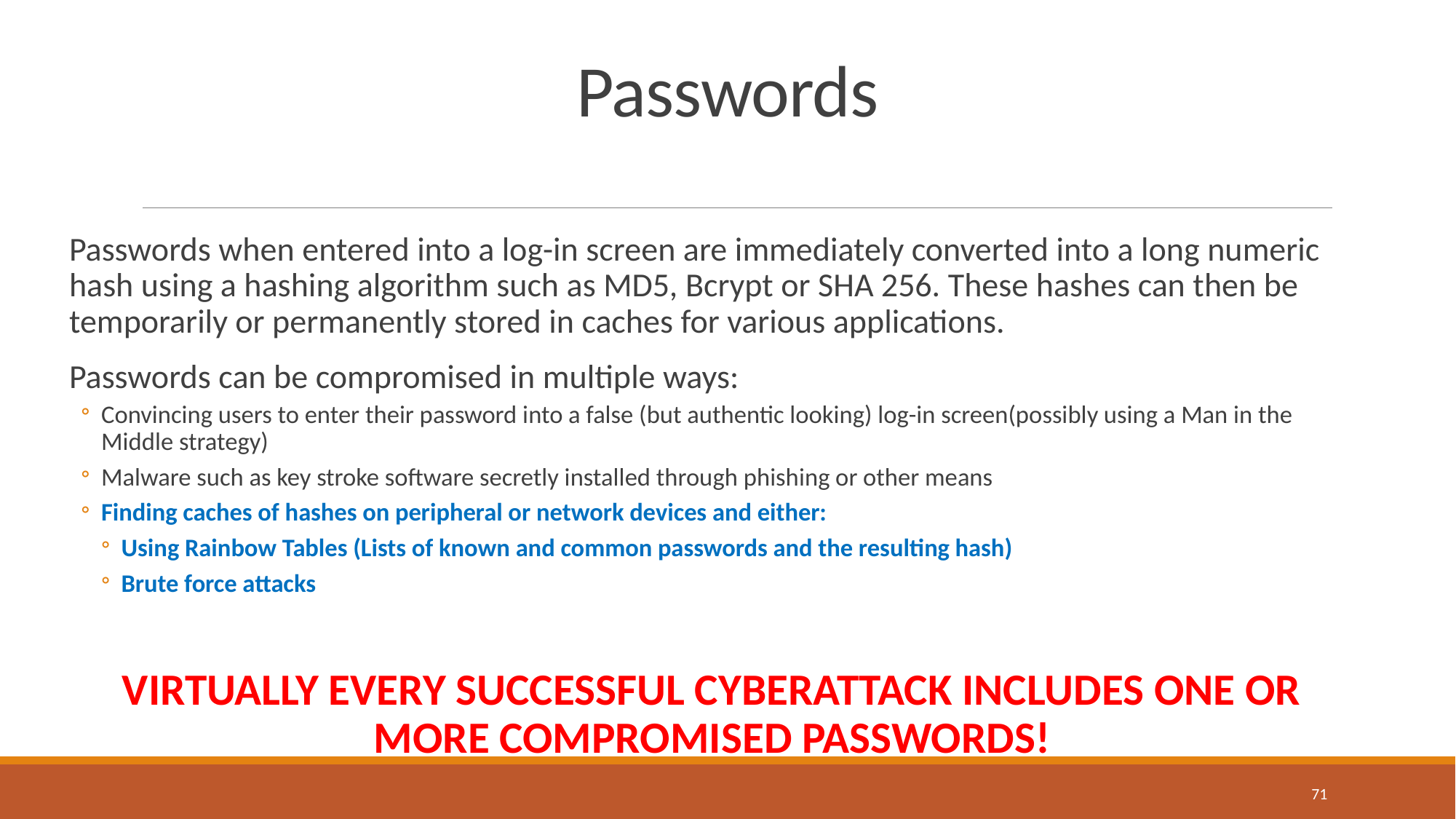

# Passwords
Passwords when entered into a log-in screen are immediately converted into a long numeric hash using a hashing algorithm such as MD5, Bcrypt or SHA 256. These hashes can then be temporarily or permanently stored in caches for various applications.
Passwords can be compromised in multiple ways:
Convincing users to enter their password into a false (but authentic looking) log-in screen(possibly using a Man in the Middle strategy)
Malware such as key stroke software secretly installed through phishing or other means
Finding caches of hashes on peripheral or network devices and either:
Using Rainbow Tables (Lists of known and common passwords and the resulting hash)
Brute force attacks

VIRTUALLY EVERY SUCCESSFUL CYBERATTACK INCLUDES ONE OR MORE COMPROMISED PASSWORDS!
71